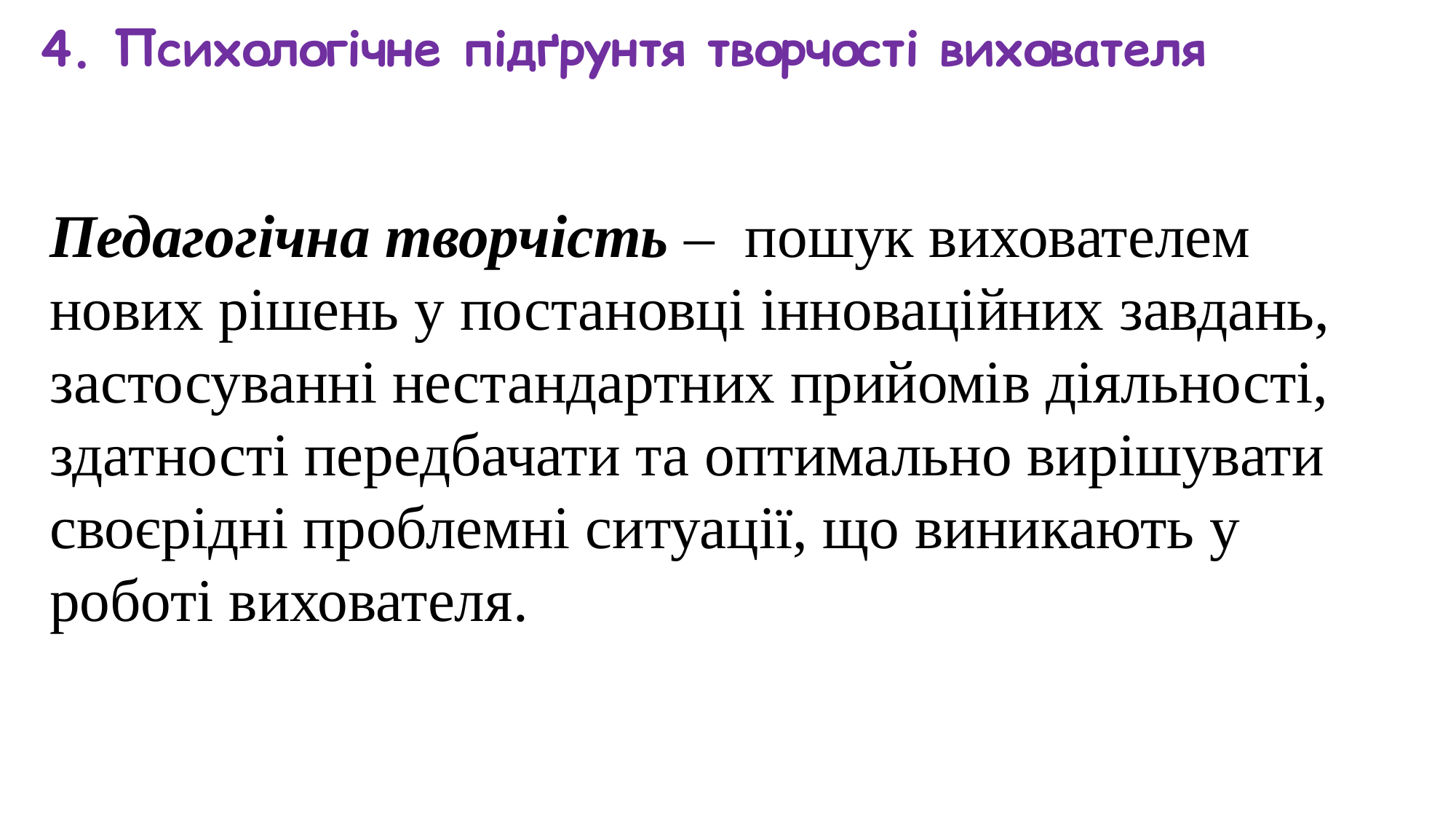

4. Психологічне підґрунтя творчості вихователя
Педагогічна творчість –  пошук вихователем нових рішень у постановці інноваційних завдань, застосуванні нестандартних прийомів діяльності, здатності передбачати та оптимально вирішувати своєрідні проблемні ситуації, що виникають у роботі вихователя.